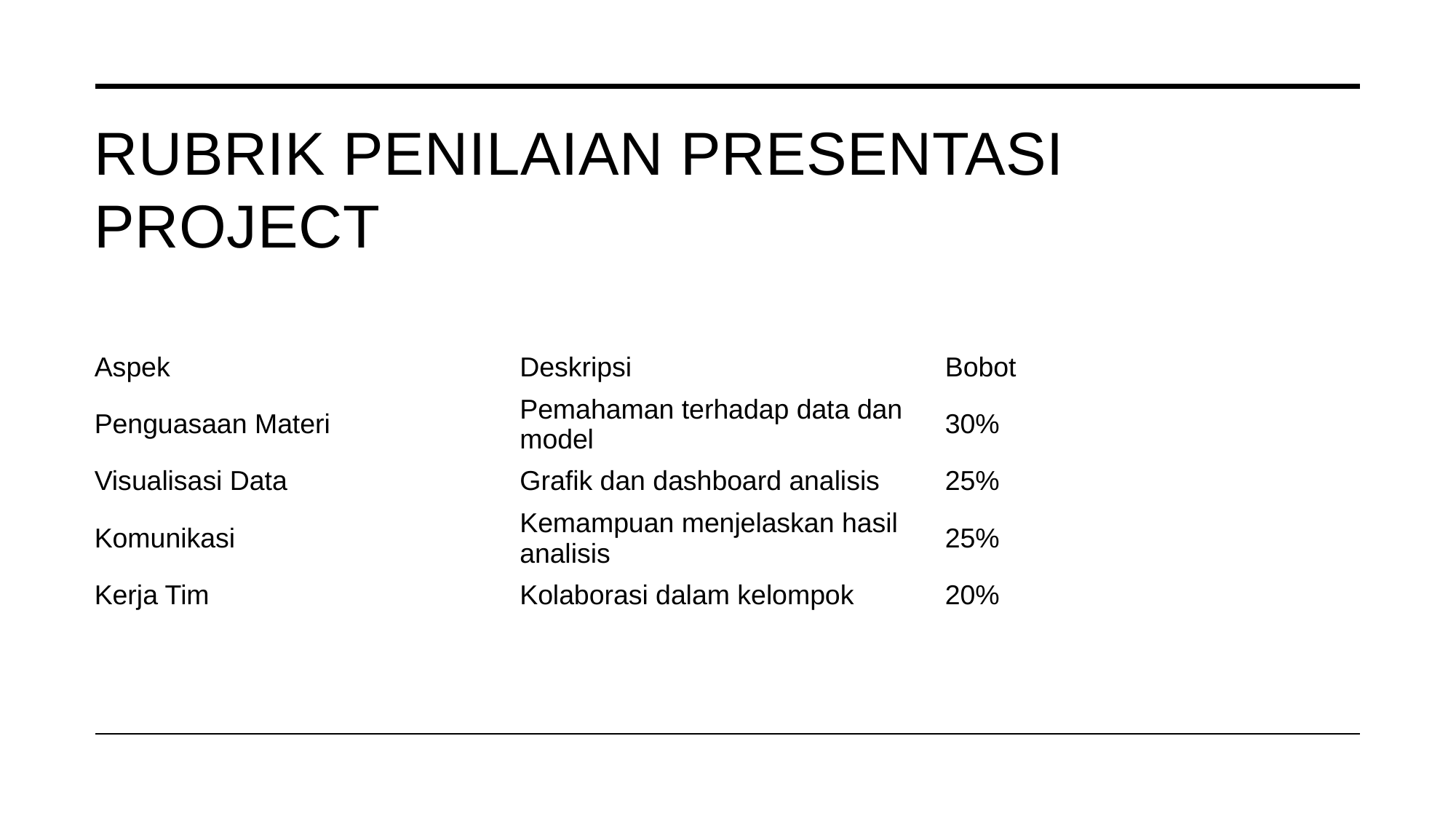

# Rubrik Penilaian Presentasi Project
| Aspek | Deskripsi | Bobot |
| --- | --- | --- |
| Penguasaan Materi | Pemahaman terhadap data dan model | 30% |
| Visualisasi Data | Grafik dan dashboard analisis | 25% |
| Komunikasi | Kemampuan menjelaskan hasil analisis | 25% |
| Kerja Tim | Kolaborasi dalam kelompok | 20% |